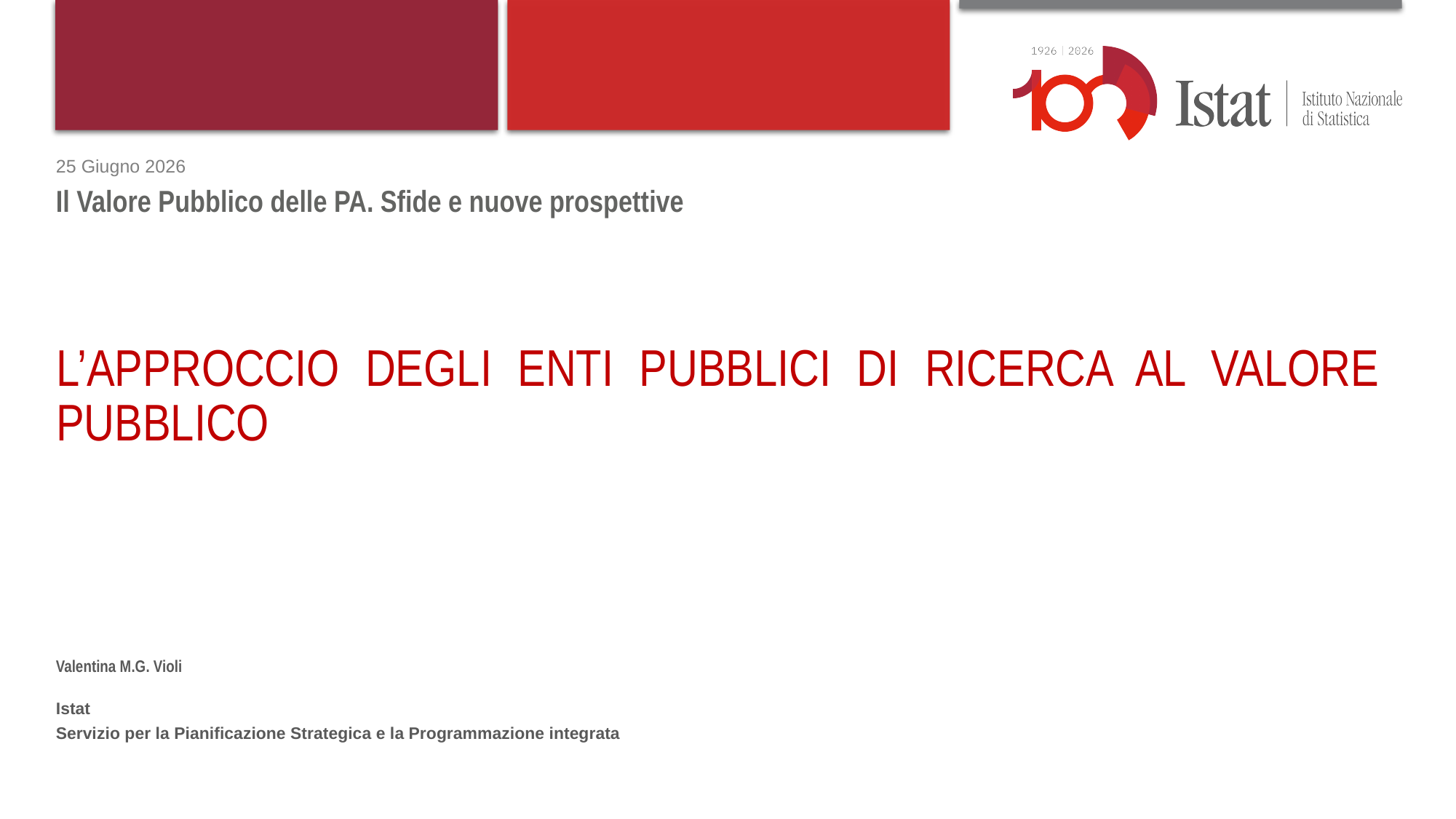

25 Giugno 2026

Il Valore Pubblico delle PA. Sfide e nuove prospettive
# L’APPROCCIO DEGLI ENTI PUBBLICI DI RICERCA AL VALORE PUBBLICO
Valentina M.G. Violi
Istat
Servizio per la Pianificazione Strategica e la Programmazione integrata